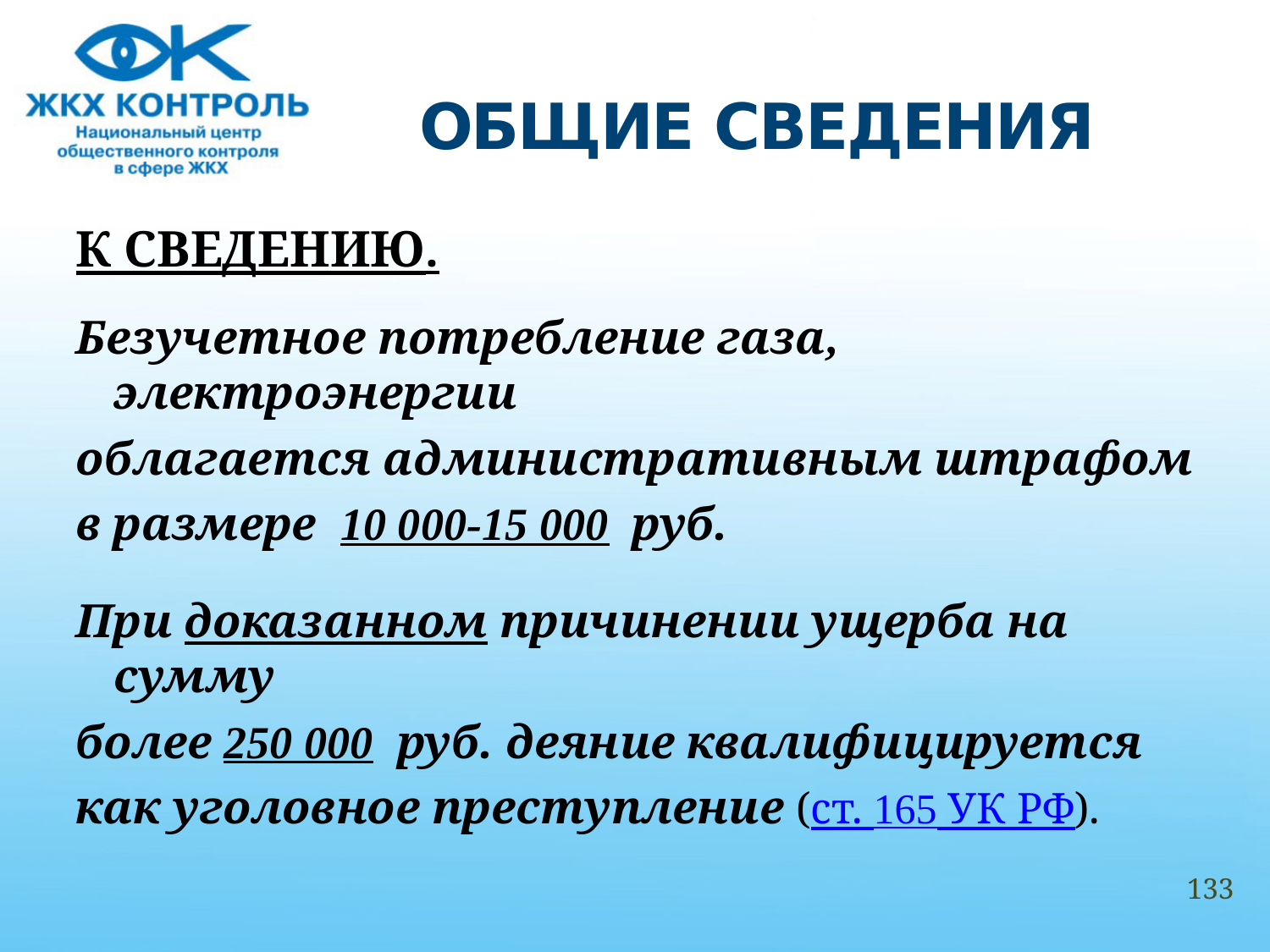

# ОБЩИЕ СВЕДЕНИЯ
К СВЕДЕНИЮ.
Безучетное потребление газа, электроэнергии
облагается административным штрафом
в размере  10 000-15 000  руб.
При доказанном причинении ущерба на сумму
более 250 000  руб. деяние квалифицируется
как уголовное преступление (ст. 165 УК РФ).

133